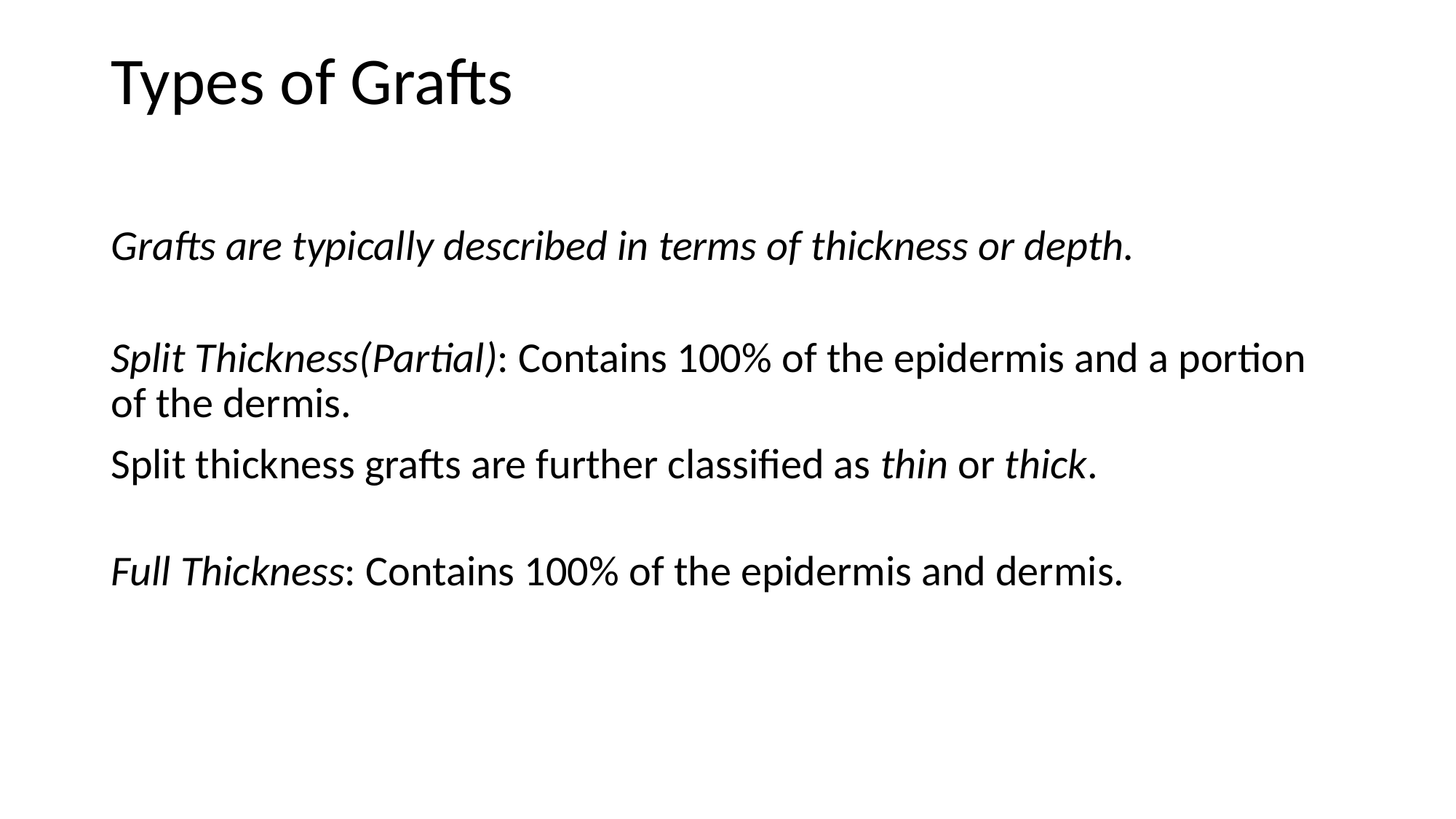

# Types of Grafts
Grafts are typically described in terms of thickness or depth.
Split Thickness(Partial): Contains 100% of the epidermis and a portion of the dermis.
Split thickness grafts are further classified as thin or thick.
Full Thickness: Contains 100% of the epidermis and dermis.